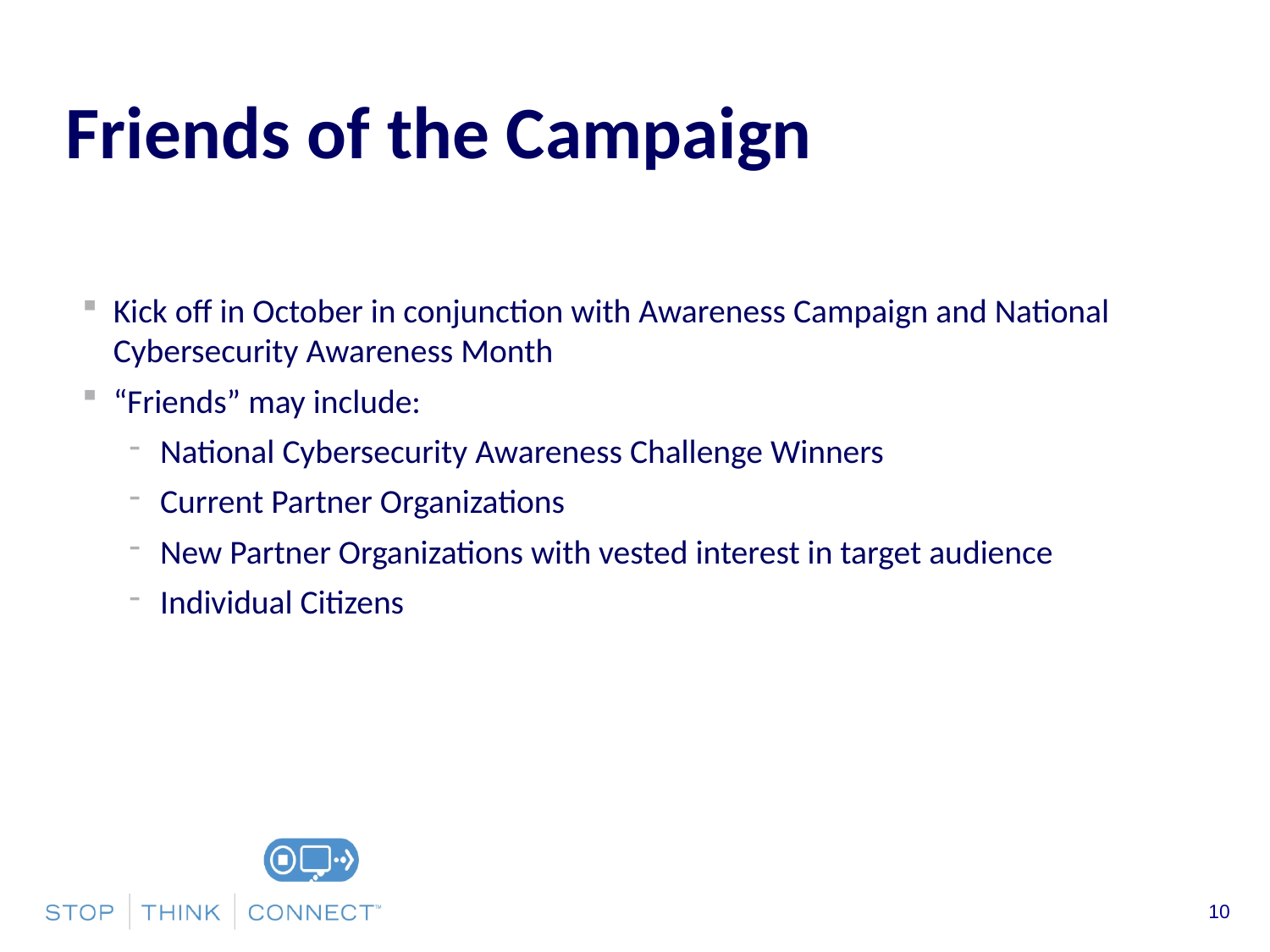

# Friends of the Campaign

Kick off in October in conjunction with Awareness Campaign and National Cybersecurity Awareness Month
“Friends” may include:
National Cybersecurity Awareness Challenge Winners
Current Partner Organizations
New Partner Organizations with vested interest in target audience
Individual Citizens

10